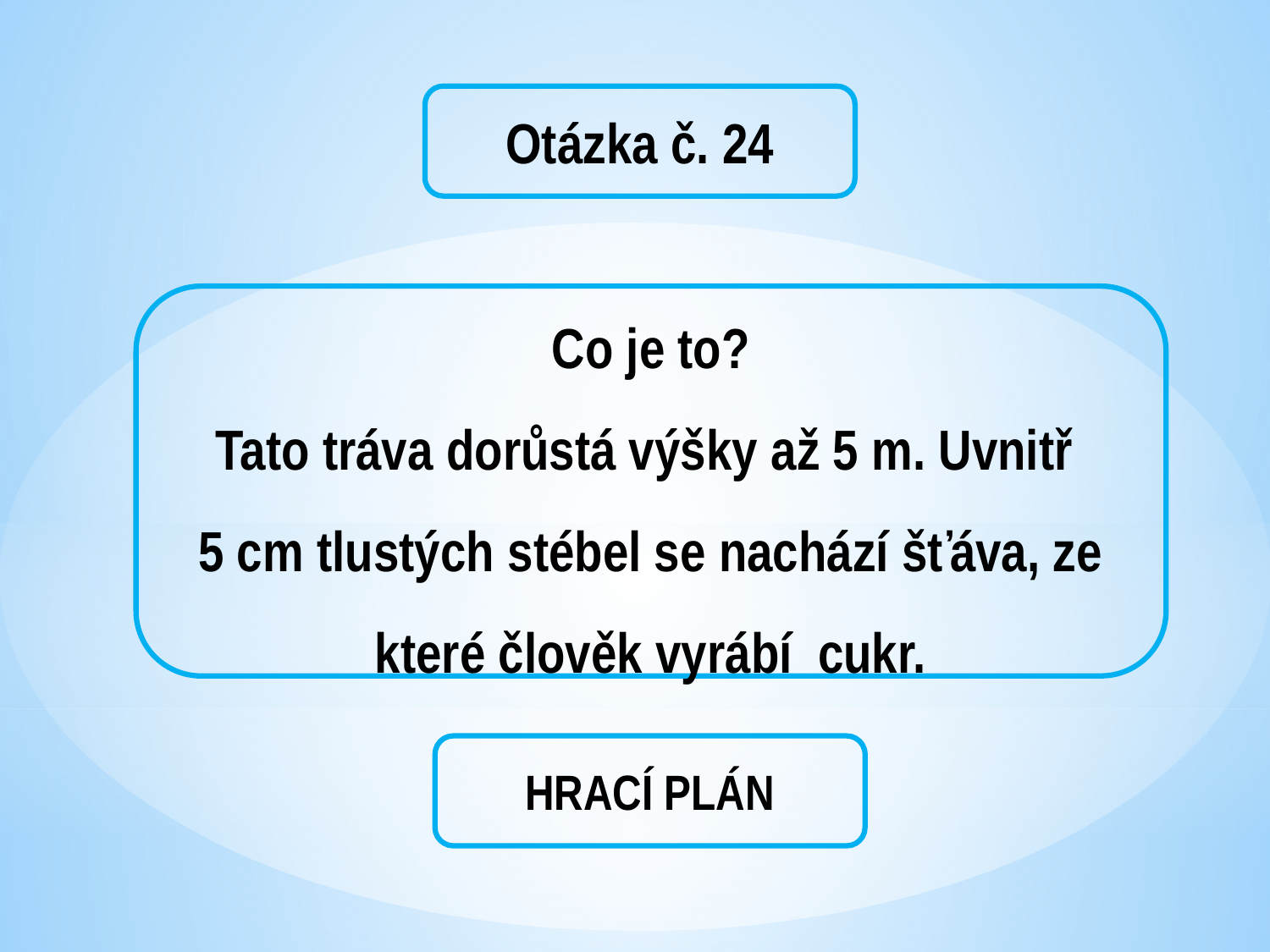

Otázka č. 24
Co je to?
Tato tráva dorůstá výšky až 5 m. Uvnitř
5 cm tlustých stébel se nachází šťáva, ze které člověk vyrábí  cukr.
HRACÍ PLÁN